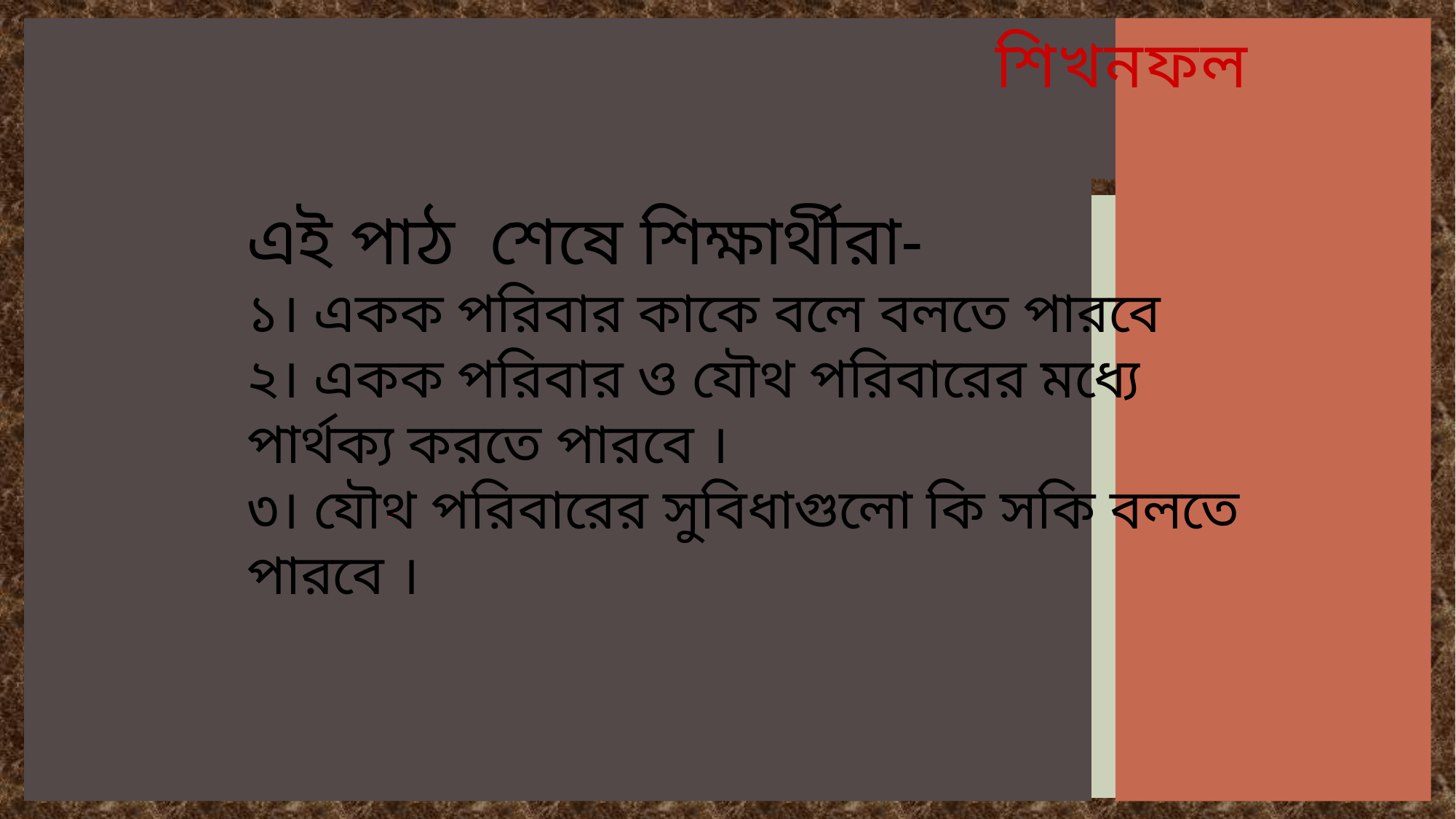

# শিখনফল
এই পাঠ  শেষে শিক্ষার্থীরা-
১। একক পরিবার কাকে বলে বলতে পারবে
২। একক পরিবার ও যৌথ পরিবারের মধ্যে পার্থক্য করতে পারবে ।
৩। যৌথ পরিবারের সুবিধাগুলো কি সকি বলতে পারবে ।